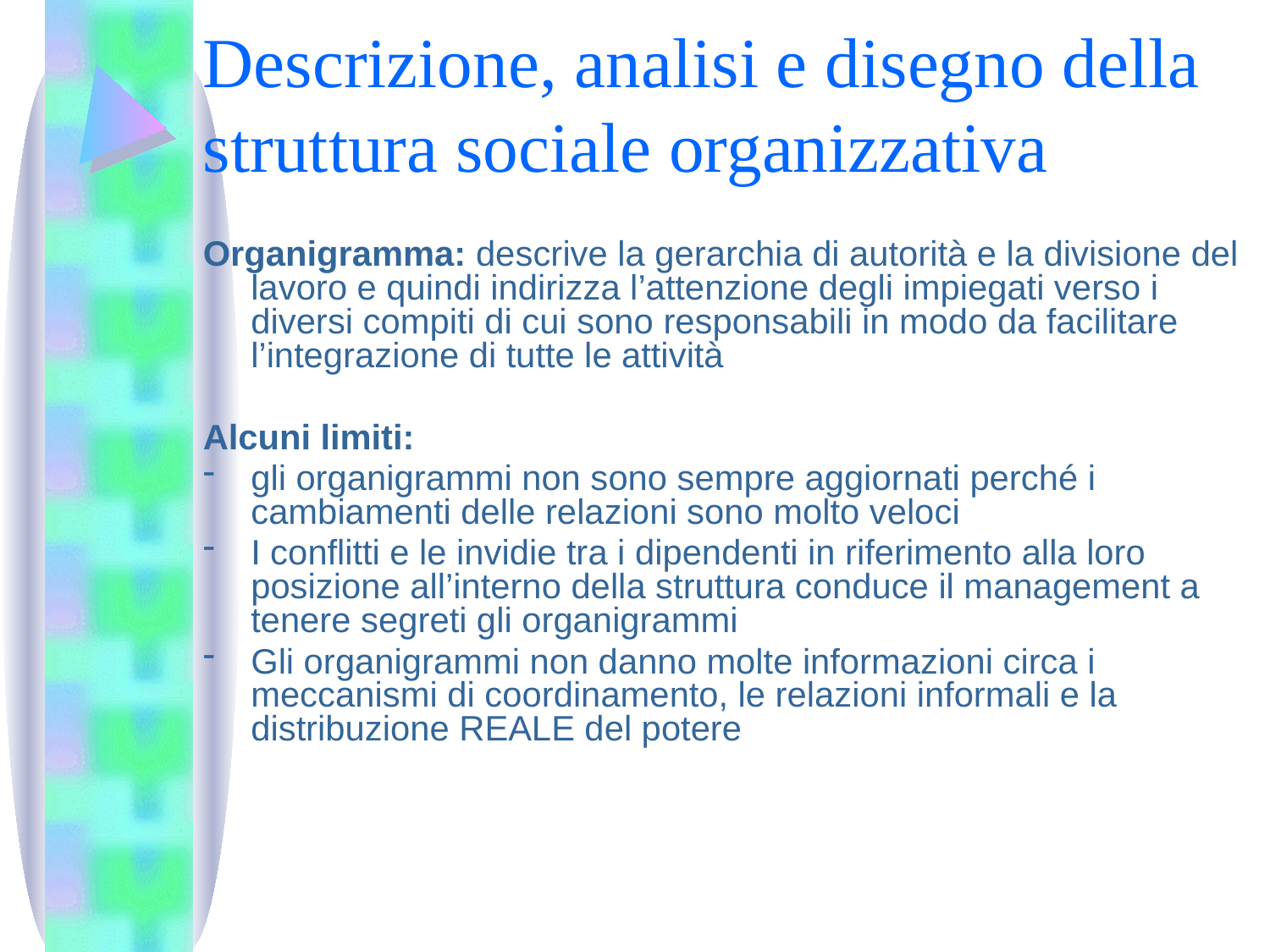

# Descrizione, analisi e disegno della struttura sociale organizzativa
Organigramma: descrive la gerarchia di autorità e la divisione del lavoro e quindi indirizza l’attenzione degli impiegati verso i diversi compiti di cui sono responsabili in modo da facilitare l’integrazione di tutte le attività

Alcuni limiti:
gli organigrammi non sono sempre aggiornati perché i cambiamenti delle relazioni sono molto veloci
I conflitti e le invidie tra i dipendenti in riferimento alla loro posizione all’interno della struttura conduce il management a tenere segreti gli organigrammi
Gli organigrammi non danno molte informazioni circa i meccanismi di coordinamento, le relazioni informali e la distribuzione REALE del potere